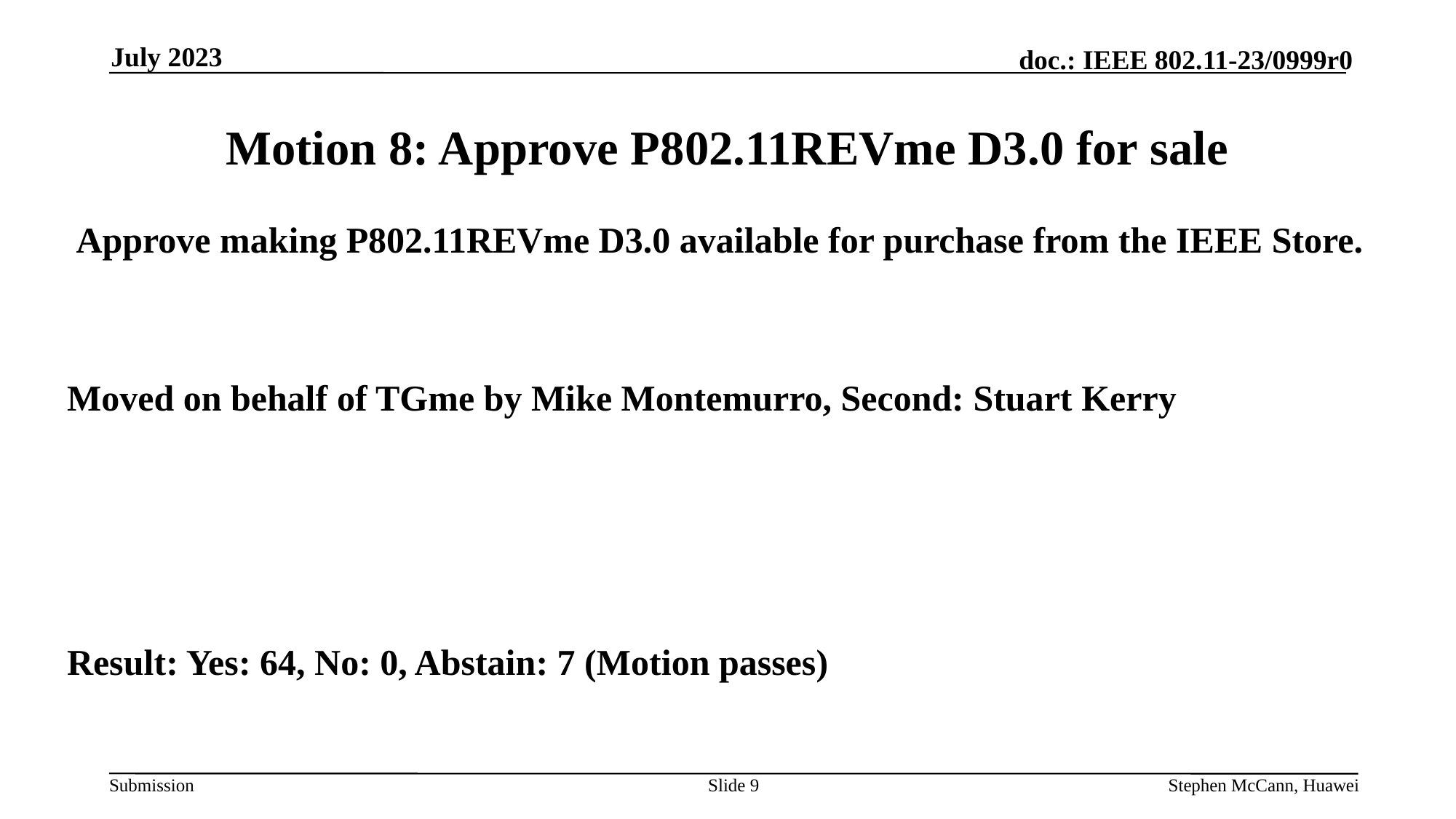

July 2023
# Motion 8: Approve P802.11REVme D3.0 for sale
 Approve making P802.11REVme D3.0 available for purchase from the IEEE Store.

Moved on behalf of TGme by Mike Montemurro, Second: Stuart Kerry

Result: Yes: 64, No: 0, Abstain: 7 (Motion passes)

Slide 9
Stephen McCann, Huawei